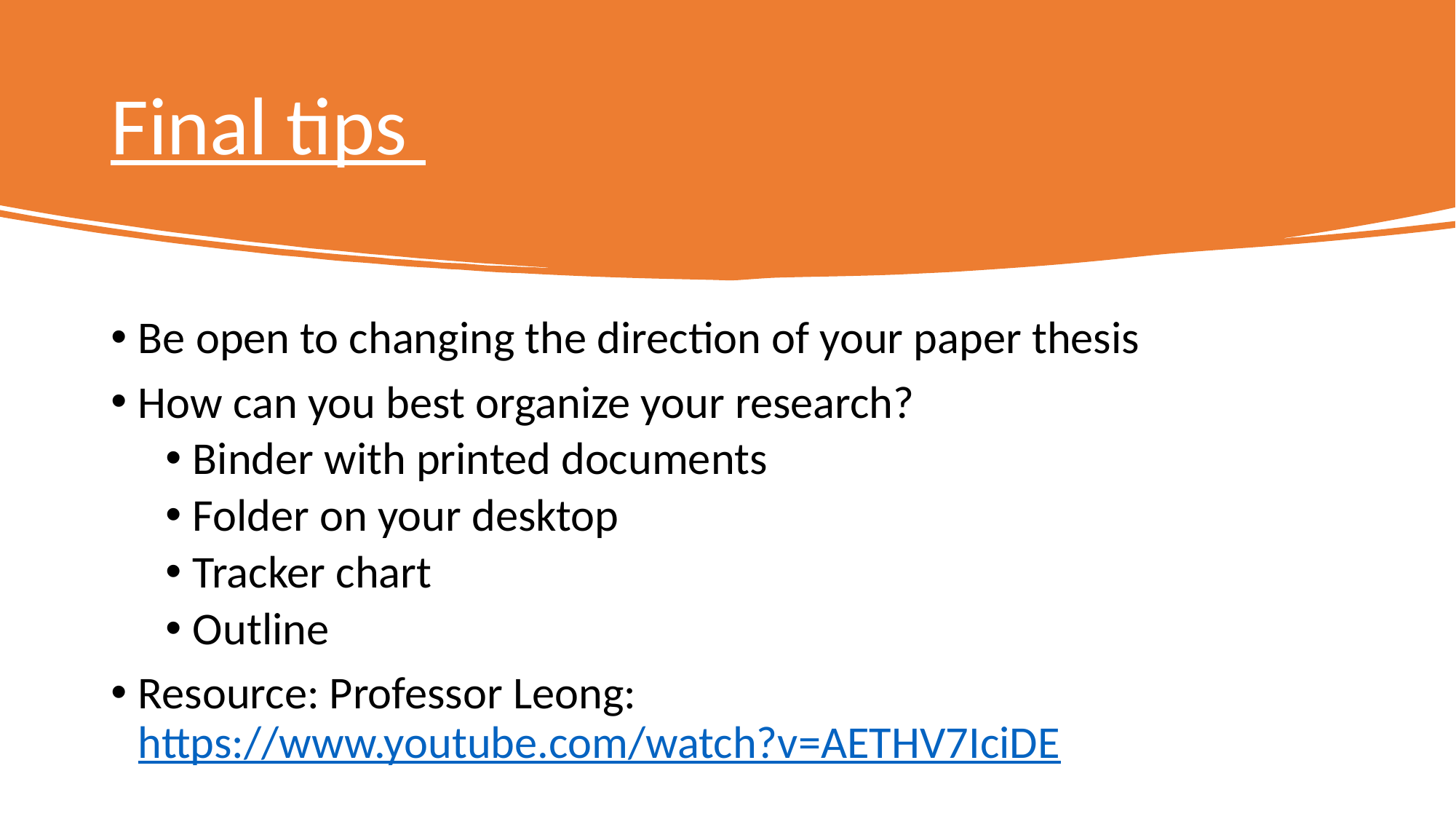

# Final tips
Be open to changing the direction of your paper thesis
How can you best organize your research?
Binder with printed documents
Folder on your desktop
Tracker chart
Outline
Resource: Professor Leong: https://www.youtube.com/watch?v=AETHV7IciDE